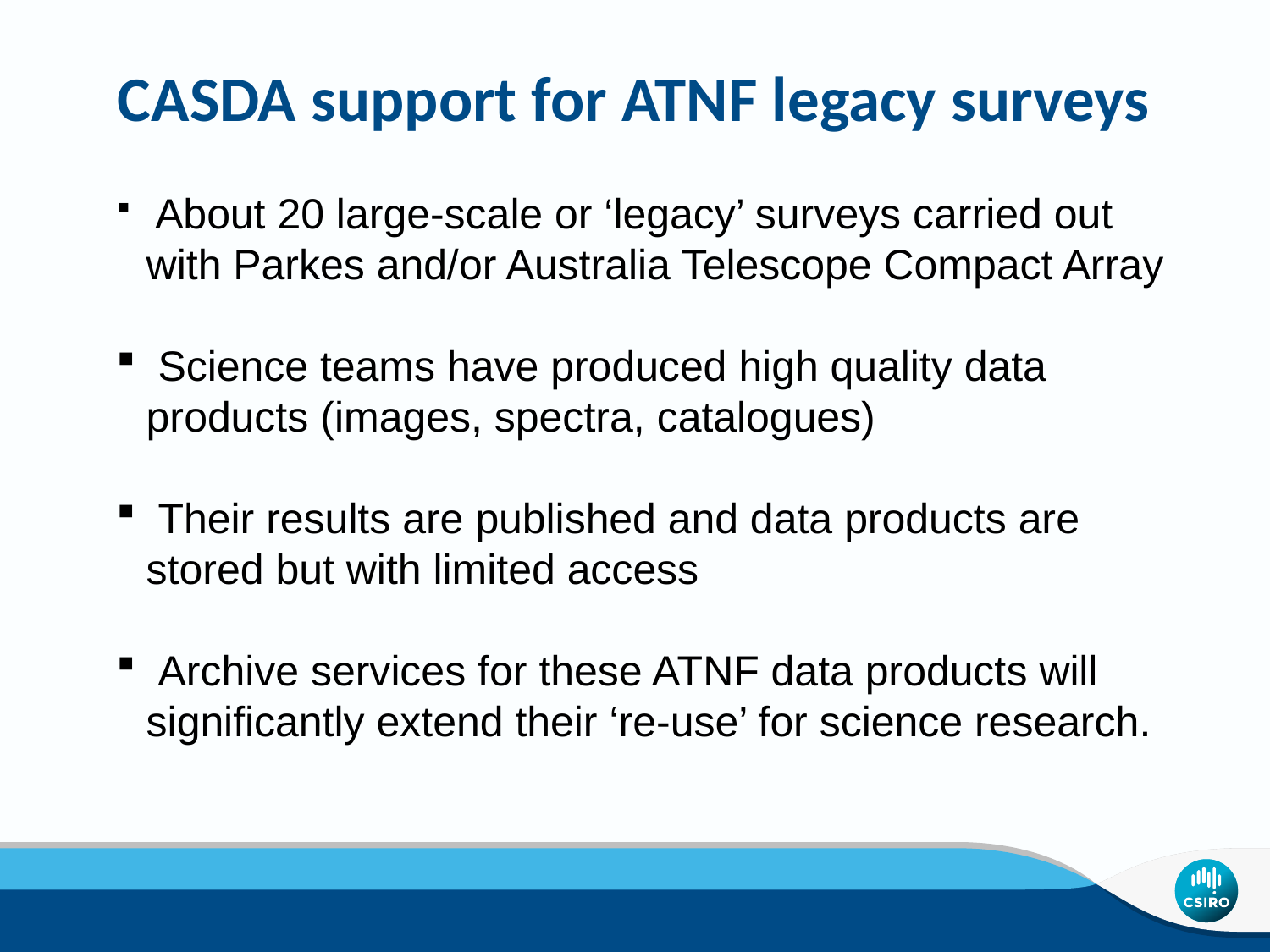

# CASDA support for ATNF legacy surveys
 About 20 large-scale or ‘legacy’ surveys carried out with Parkes and/or Australia Telescope Compact Array

 Science teams have produced high quality data products (images, spectra, catalogues)

 Their results are published and data products are stored but with limited access

 Archive services for these ATNF data products will significantly extend their ‘re-use’ for science research.